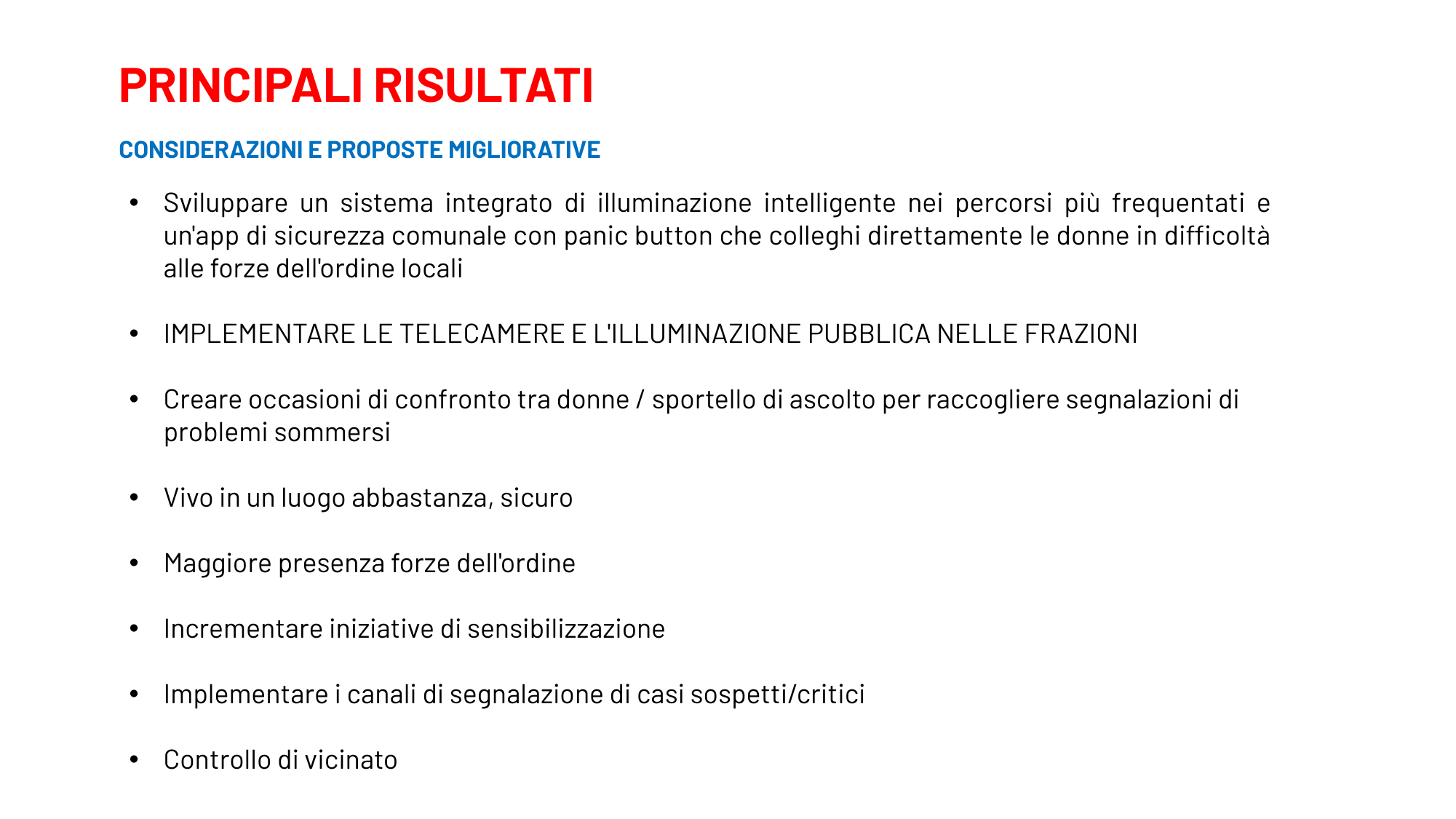

# PRINCIPALI RISULTATI
CONSIDERAZIONI E PROPOSTE MIGLIORATIVE
Sviluppare un sistema integrato di illuminazione intelligente nei percorsi più frequentati e un'app di sicurezza comunale con panic button che colleghi direttamente le donne in difficoltà alle forze dell'ordine locali

IMPLEMENTARE LE TELECAMERE E L'ILLUMINAZIONE PUBBLICA NELLE FRAZIONI

Creare occasioni di confronto tra donne / sportello di ascolto per raccogliere segnalazioni di problemi sommersi

Vivo in un luogo abbastanza, sicuro

Maggiore presenza forze dell'ordine

Incrementare iniziative di sensibilizzazione

Implementare i canali di segnalazione di casi sospetti/critici

Controllo di vicinato